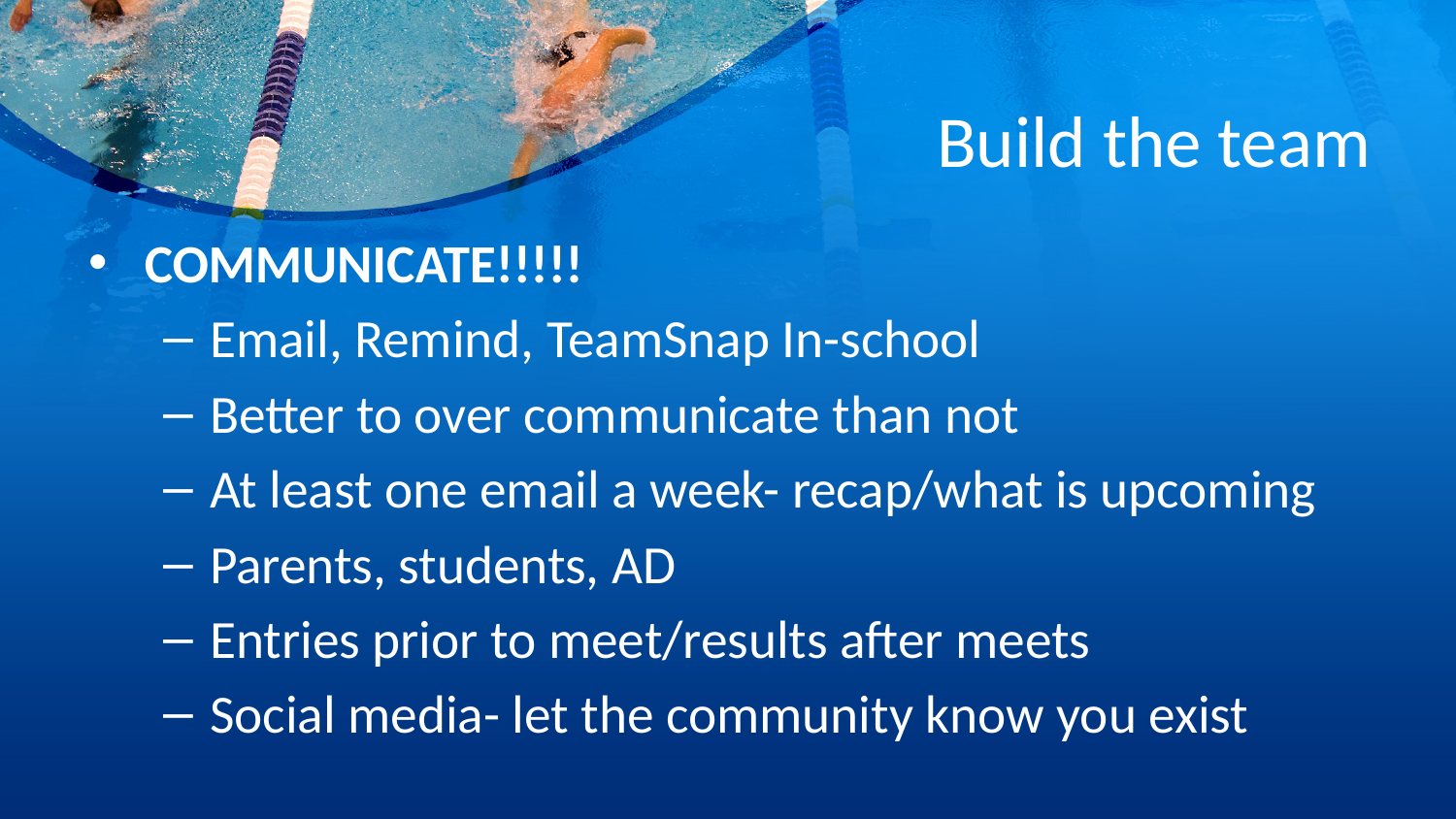

# Build the team
COMMUNICATE!!!!!
Email, Remind, TeamSnap In-school
Better to over communicate than not
At least one email a week- recap/what is upcoming
Parents, students, AD
Entries prior to meet/results after meets
Social media- let the community know you exist